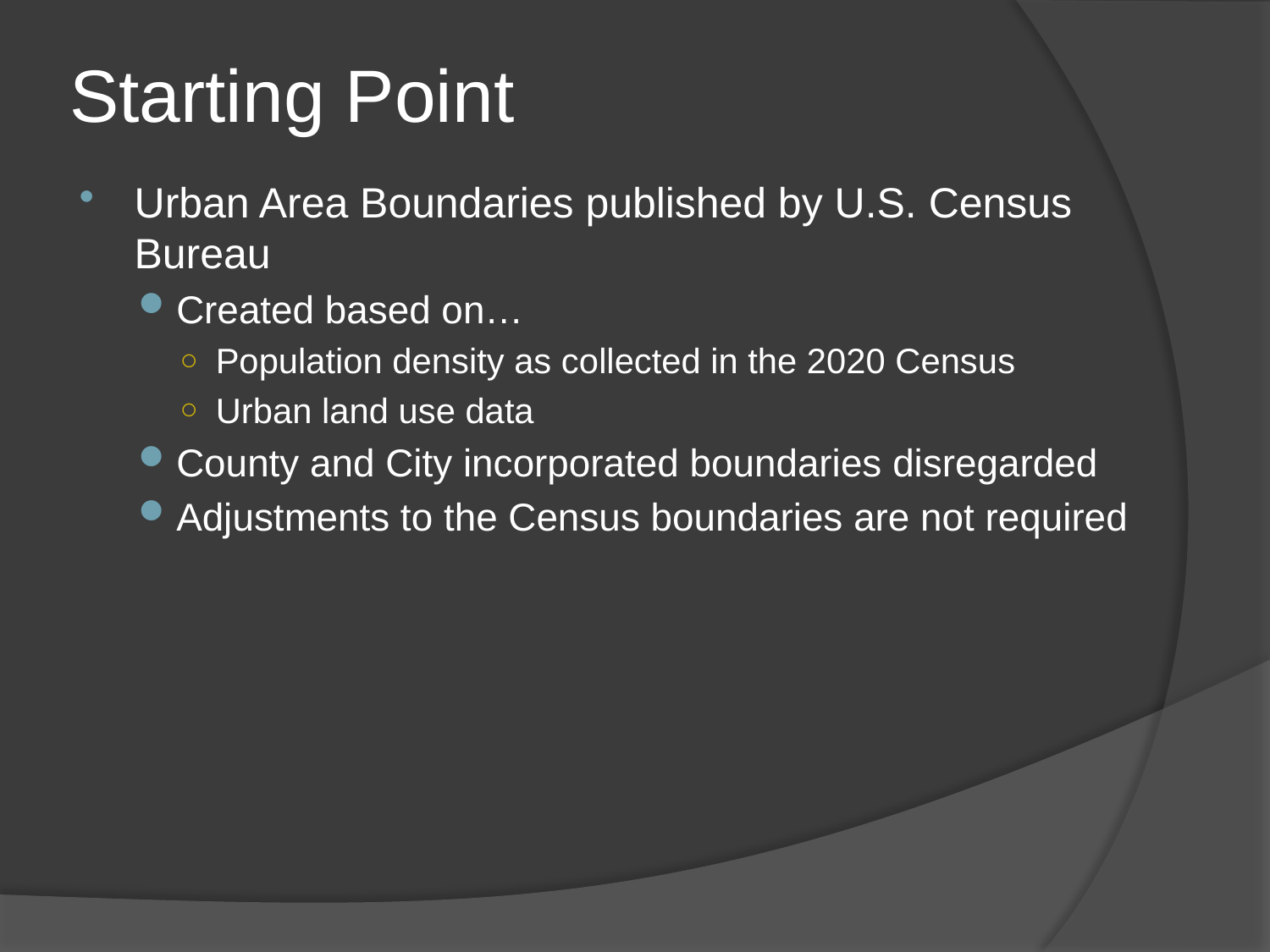

# Starting Point
Urban Area Boundaries published by U.S. Census Bureau
Created based on…
Population density as collected in the 2020 Census
Urban land use data
County and City incorporated boundaries disregarded
Adjustments to the Census boundaries are not required